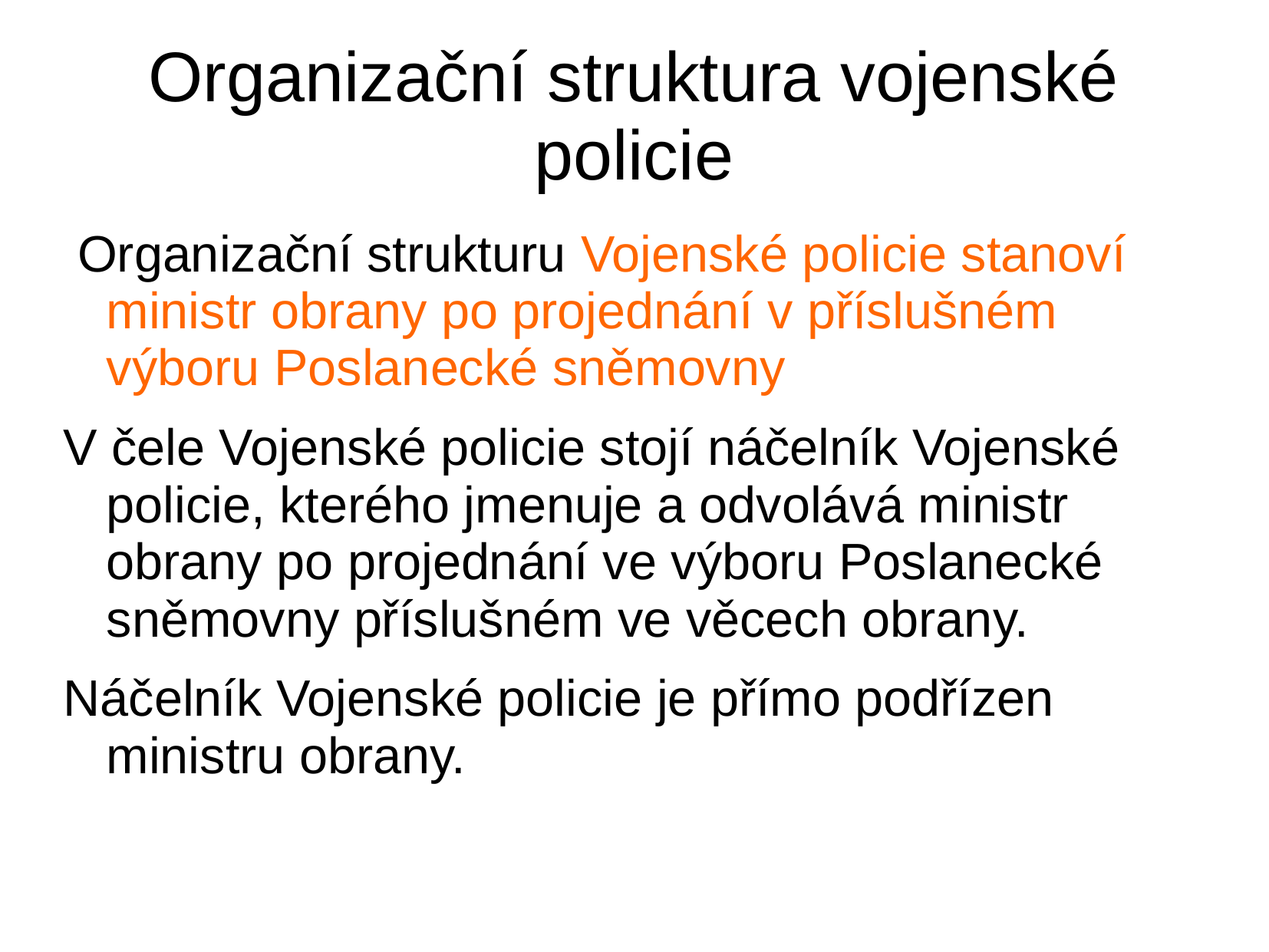

# Organizační struktura vojenské policie
 Organizační strukturu Vojenské policie stanoví ministr obrany po projednání v příslušném výboru Poslanecké sněmovny
V čele Vojenské policie stojí náčelník Vojenské policie, kterého jmenuje a odvolává ministr obrany po projednání ve výboru Poslanecké sněmovny příslušném ve věcech obrany.
Náčelník Vojenské policie je přímo podřízen ministru obrany.